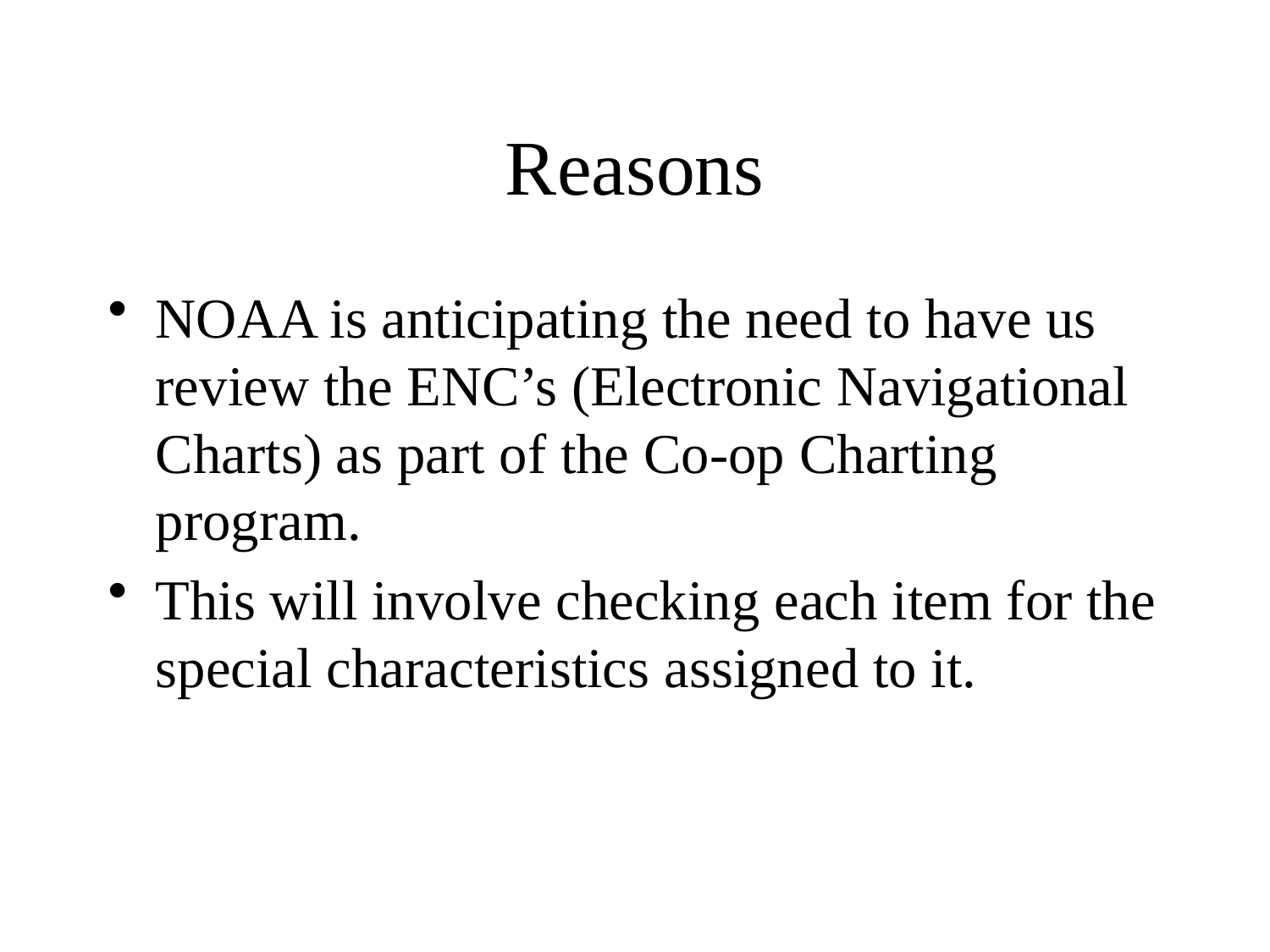

# Reasons
NOAA is anticipating the need to have us review the ENC’s (Electronic Navigational Charts) as part of the Co-op Charting program.
This will involve checking each item for the special characteristics assigned to it.